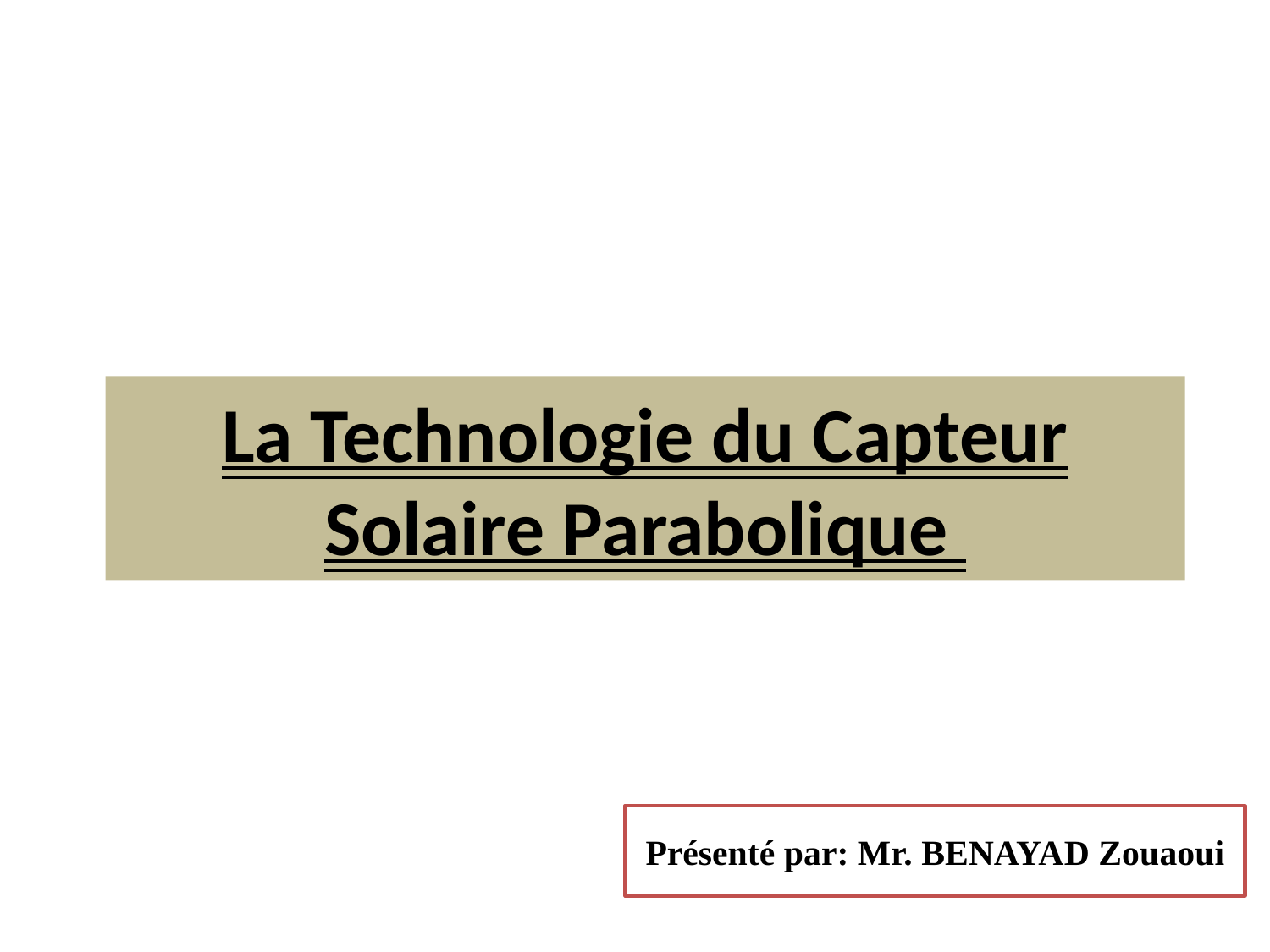

# La Technologie du Capteur Solaire Parabolique
Présenté par: Mr. BENAYAD Zouaoui